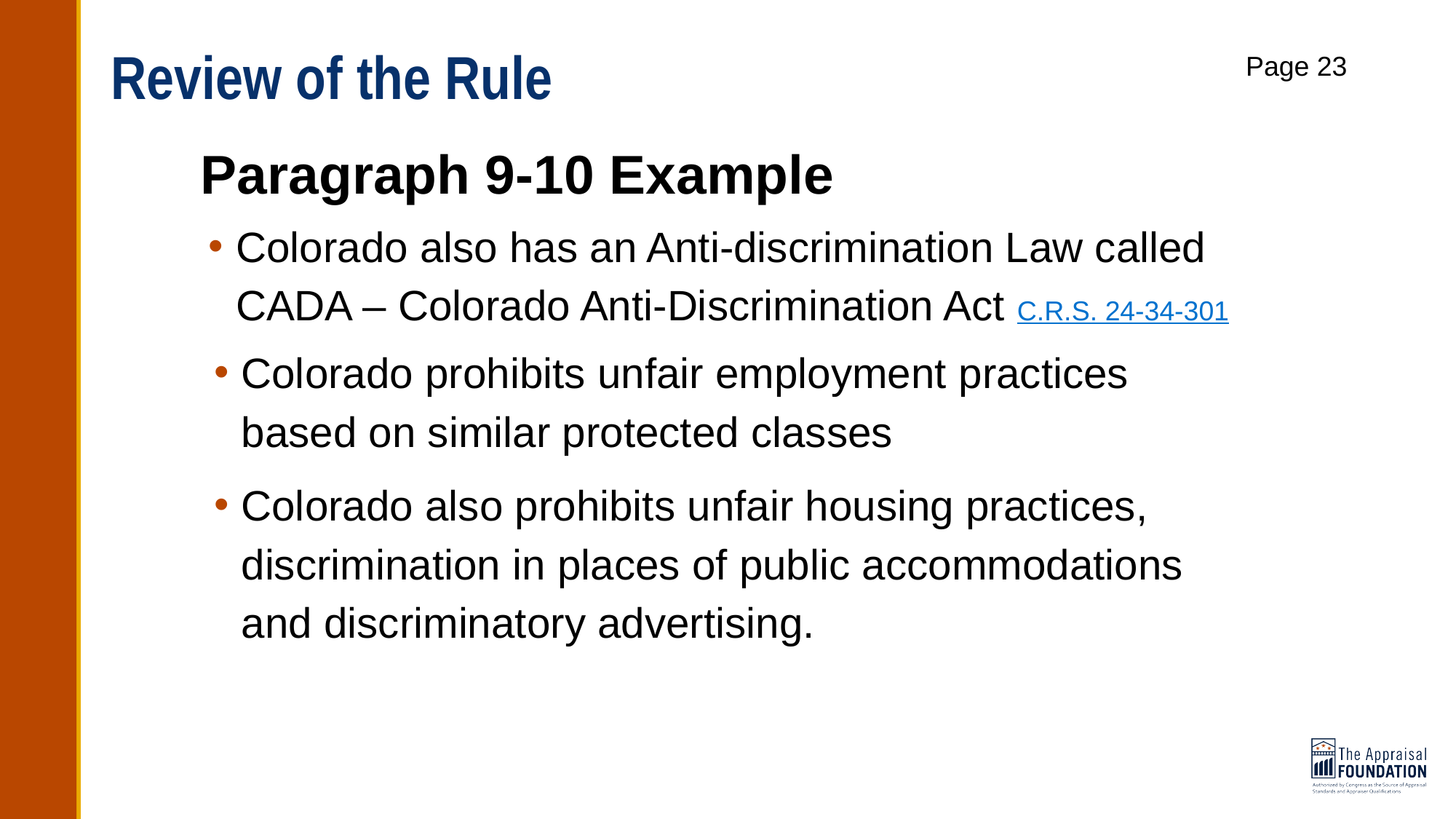

# Review of the Rule
Page 23
Paragraph 9-10 Example
Colorado also has an Anti-discrimination Law called CADA – Colorado Anti-Discrimination Act C.R.S. 24-34-301
Colorado prohibits unfair employment practices based on similar protected classes
Colorado also prohibits unfair housing practices, discrimination in places of public accommodations and discriminatory advertising.
46